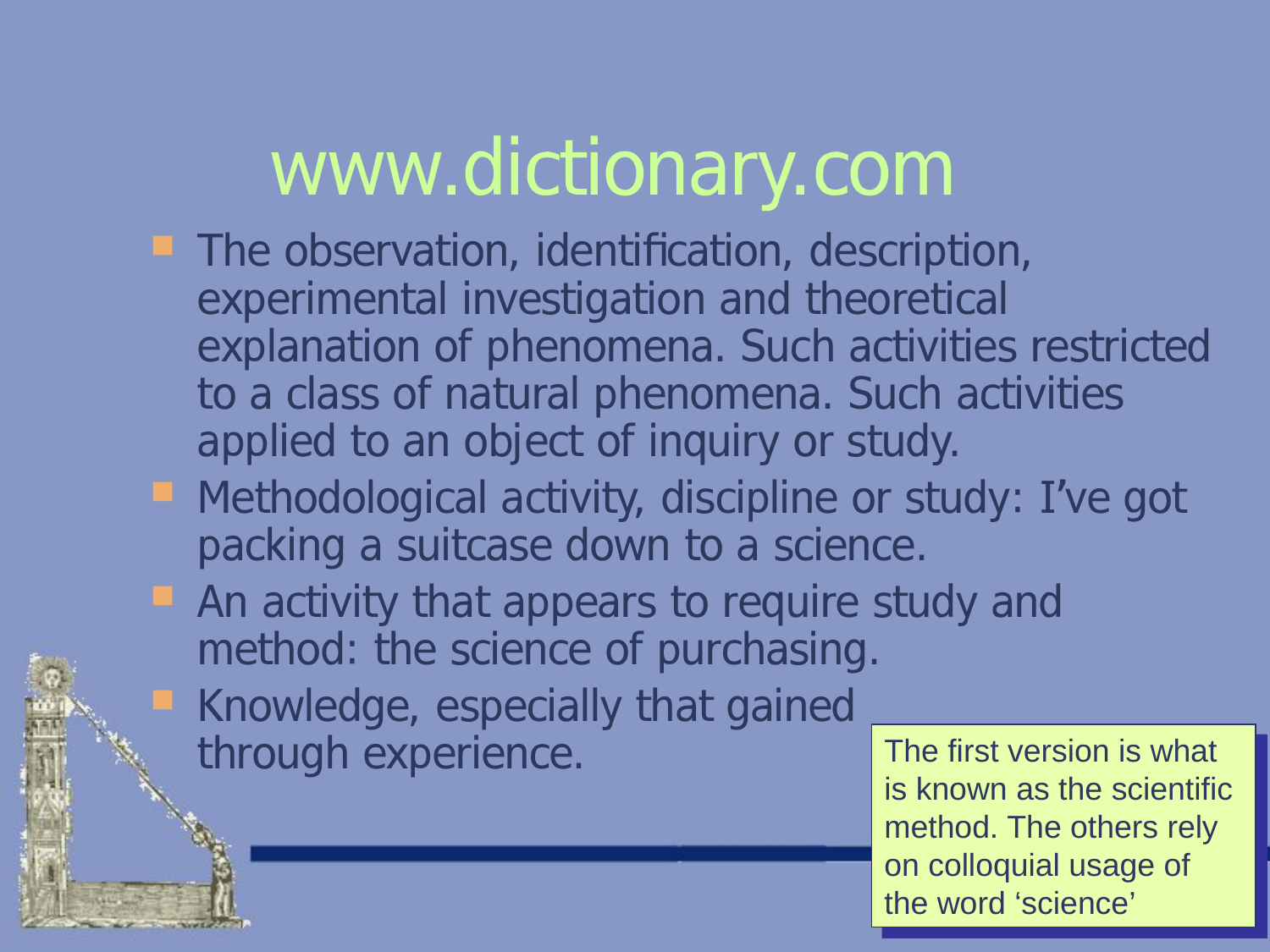

# www.dictionary.com
The observation, identification, description, experimental investigation and theoretical explanation of phenomena. Such activities restricted to a class of natural phenomena. Such activities applied to an object of inquiry or study.
Methodological activity, discipline or study: I’ve got packing a suitcase down to a science.
An activity that appears to require study and method: the science of purchasing.
Knowledge, especially that gained               through experience.
The first version is what is known as the scientific method. The others rely on colloquial usage of the word ‘science’